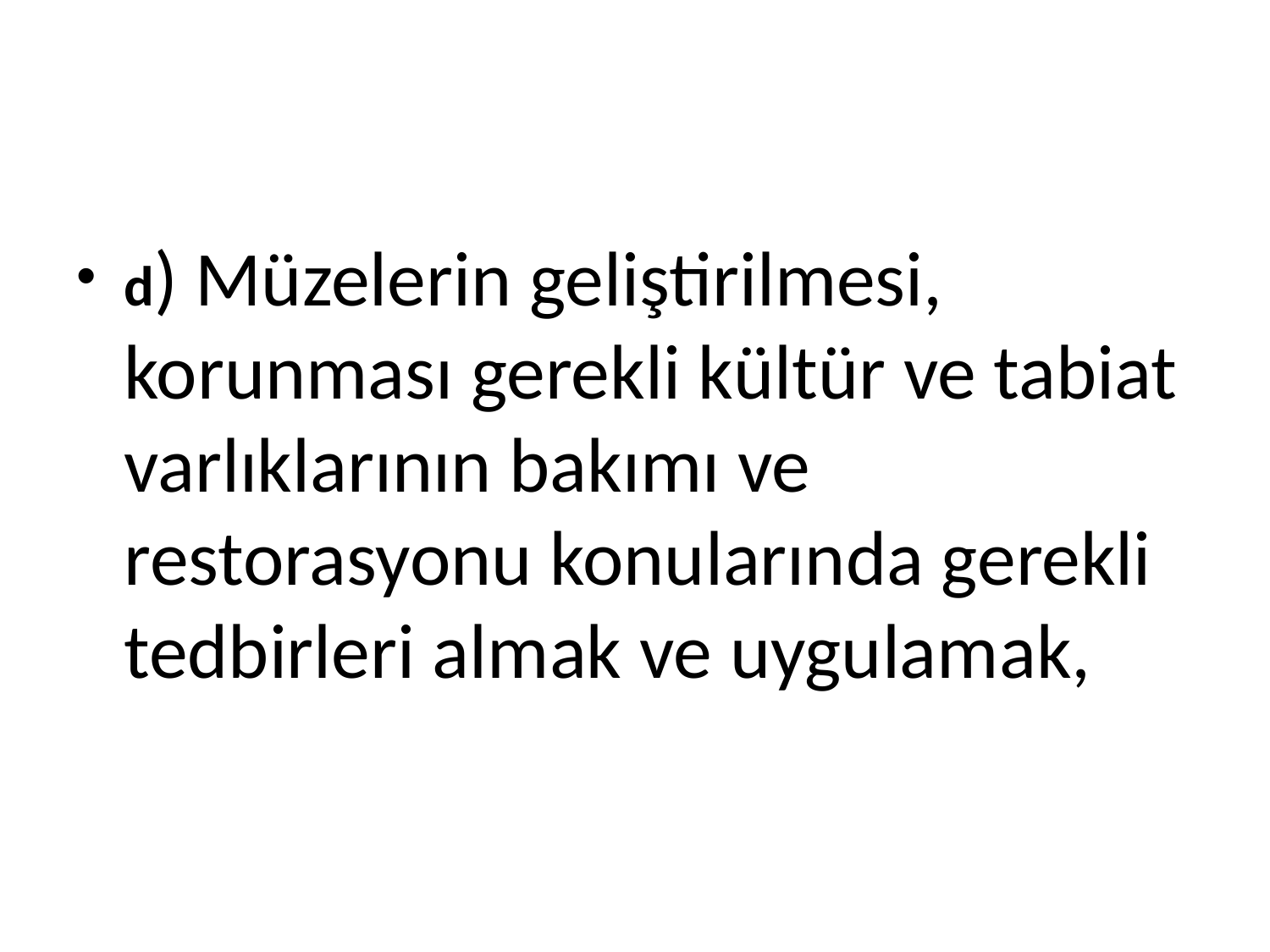

#
d) Müzelerin geliştirilmesi, korunması gerekli kültür ve tabiat varlıklarının bakımı ve restorasyonu konularında gerekli tedbirleri almak ve uygulamak,